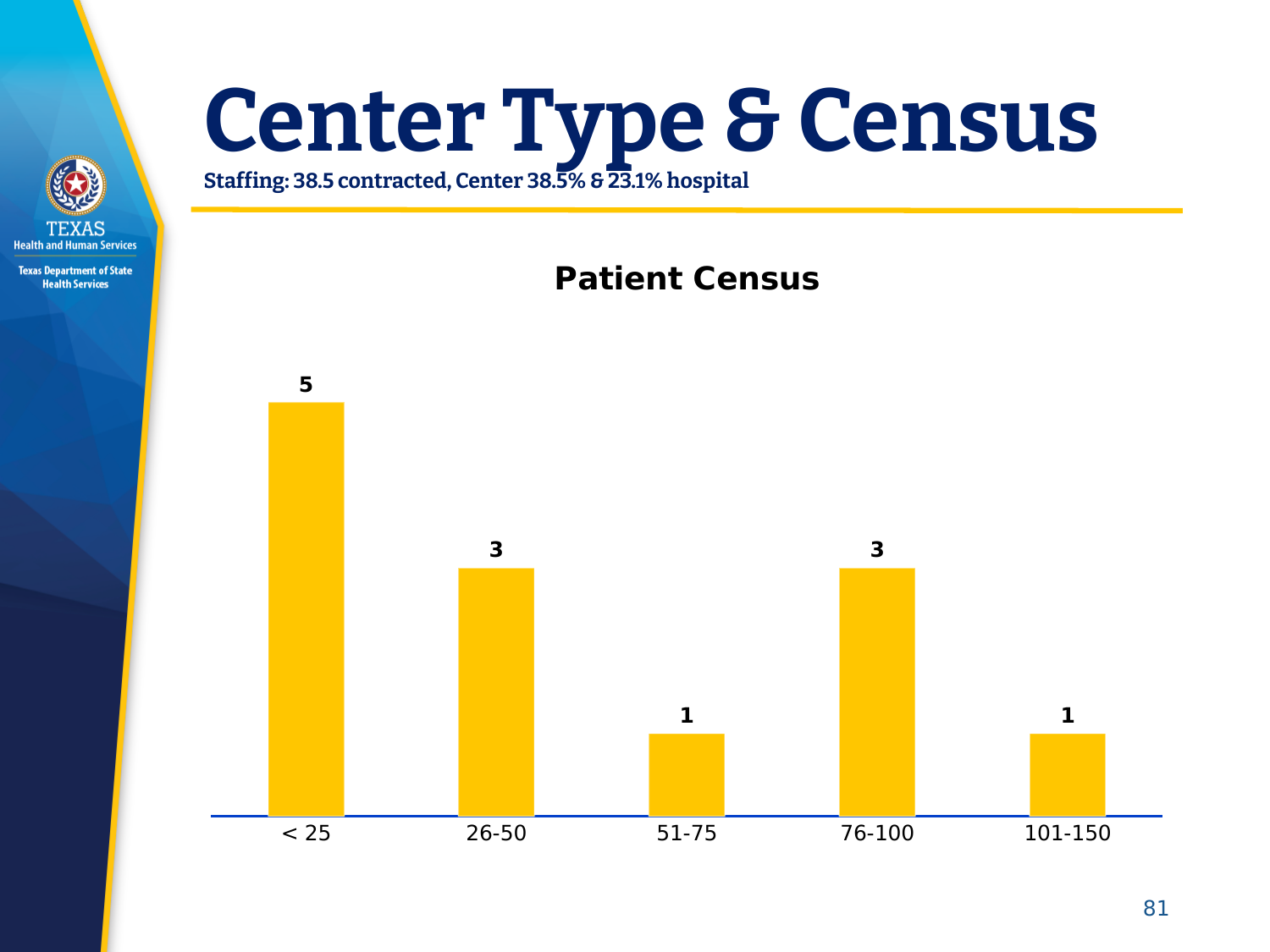

# Center Type & Census Staffing: 38.5 contracted, Center 38.5% & 23.1% hospital

### Chart: Patient Census

| Category |  |
|---|---|
| < 25 | 5.0 |
| 26-50 | 3.0 |
| 51-75 | 1.0 |
| 76-100 | 3.0 |
| 101-150 | 1.0 |
81